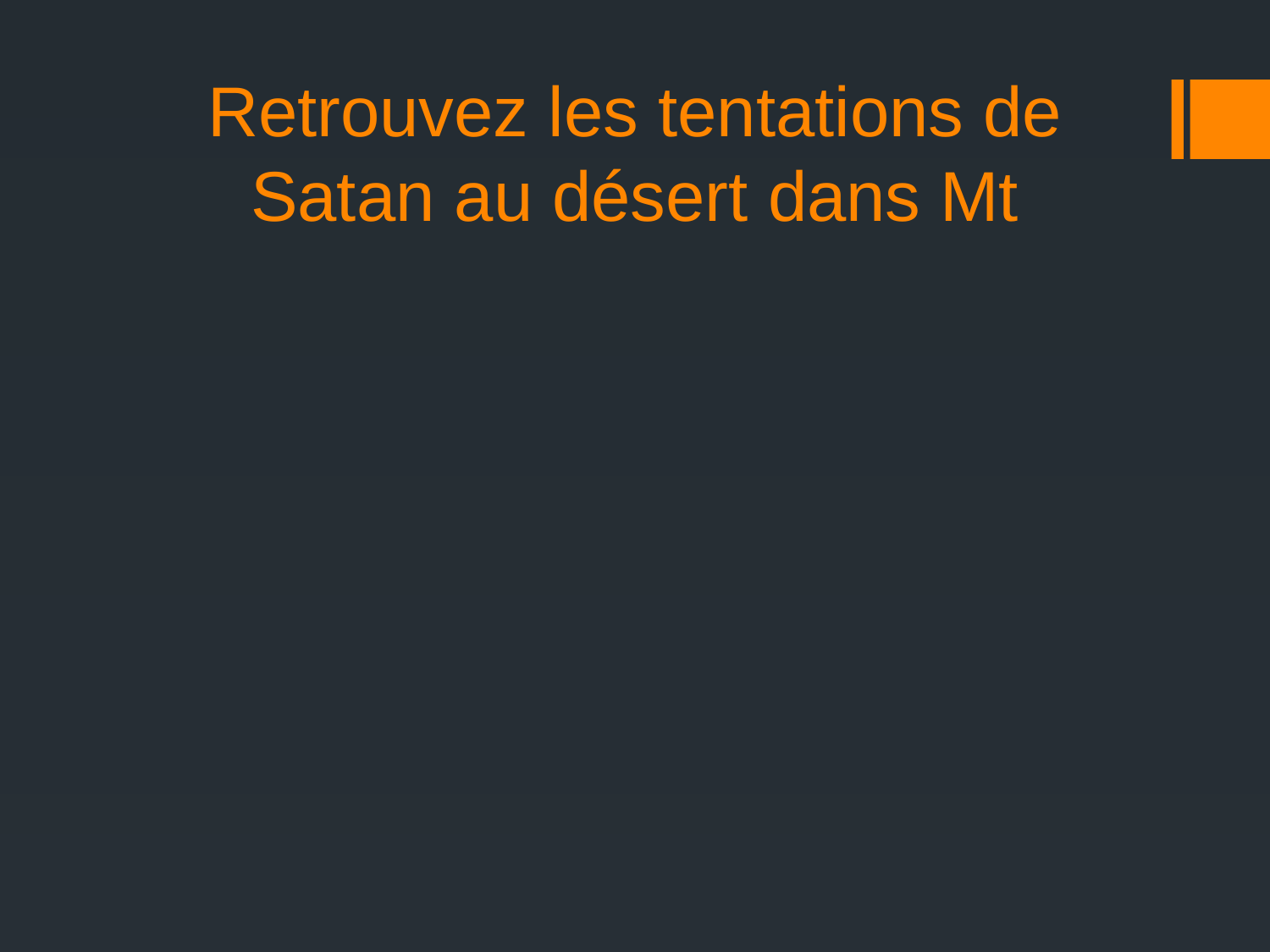

# Retrouvez les tentations de Satan au désert dans Mt